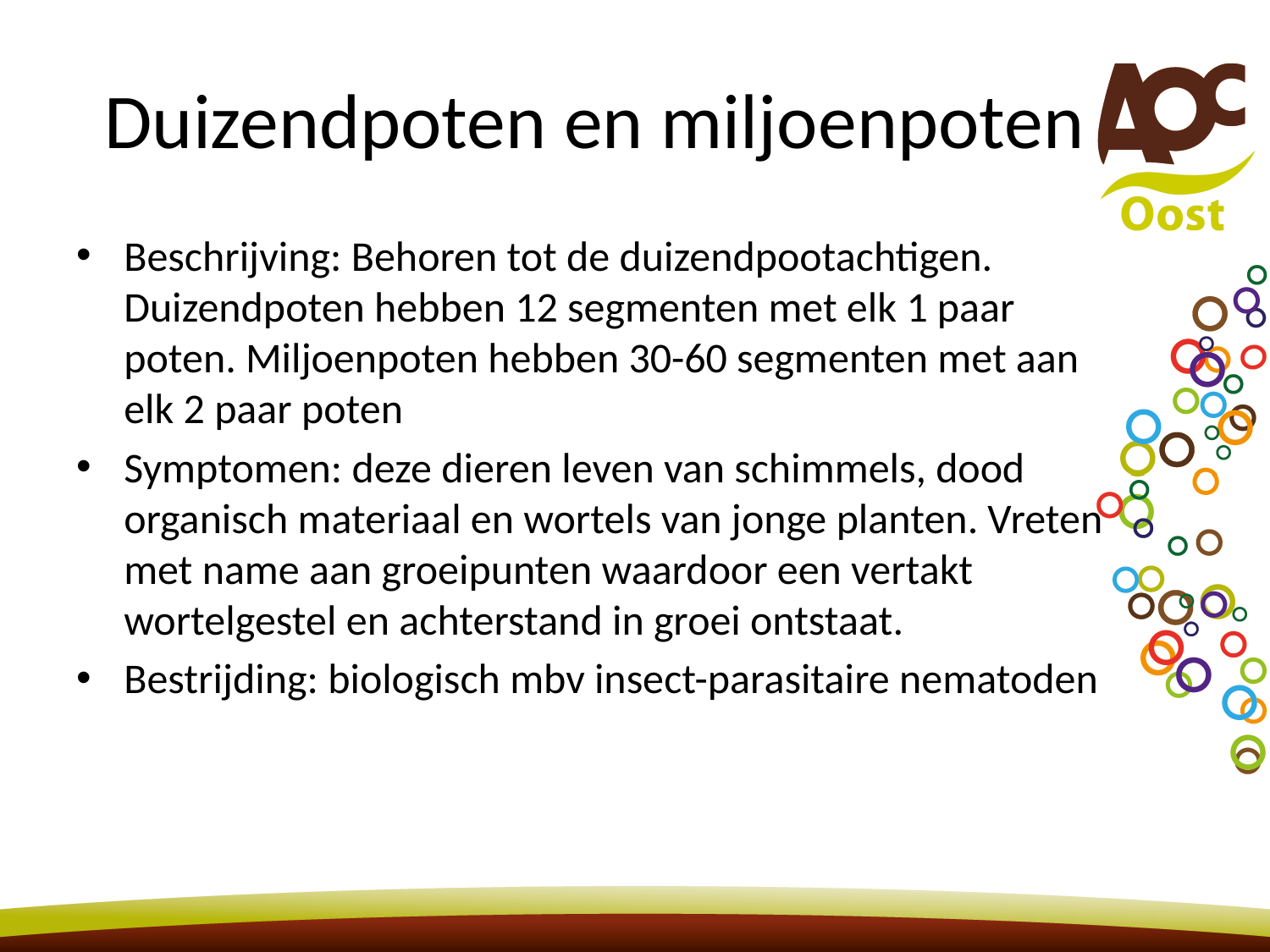

# Duizendpoten en miljoenpoten
Beschrijving: Behoren tot de duizendpootachtigen. Duizendpoten hebben 12 segmenten met elk 1 paar poten. Miljoenpoten hebben 30-60 segmenten met aan elk 2 paar poten
Symptomen: deze dieren leven van schimmels, dood organisch materiaal en wortels van jonge planten. Vreten met name aan groeipunten waardoor een vertakt wortelgestel en achterstand in groei ontstaat.
Bestrijding: biologisch mbv insect-parasitaire nematoden